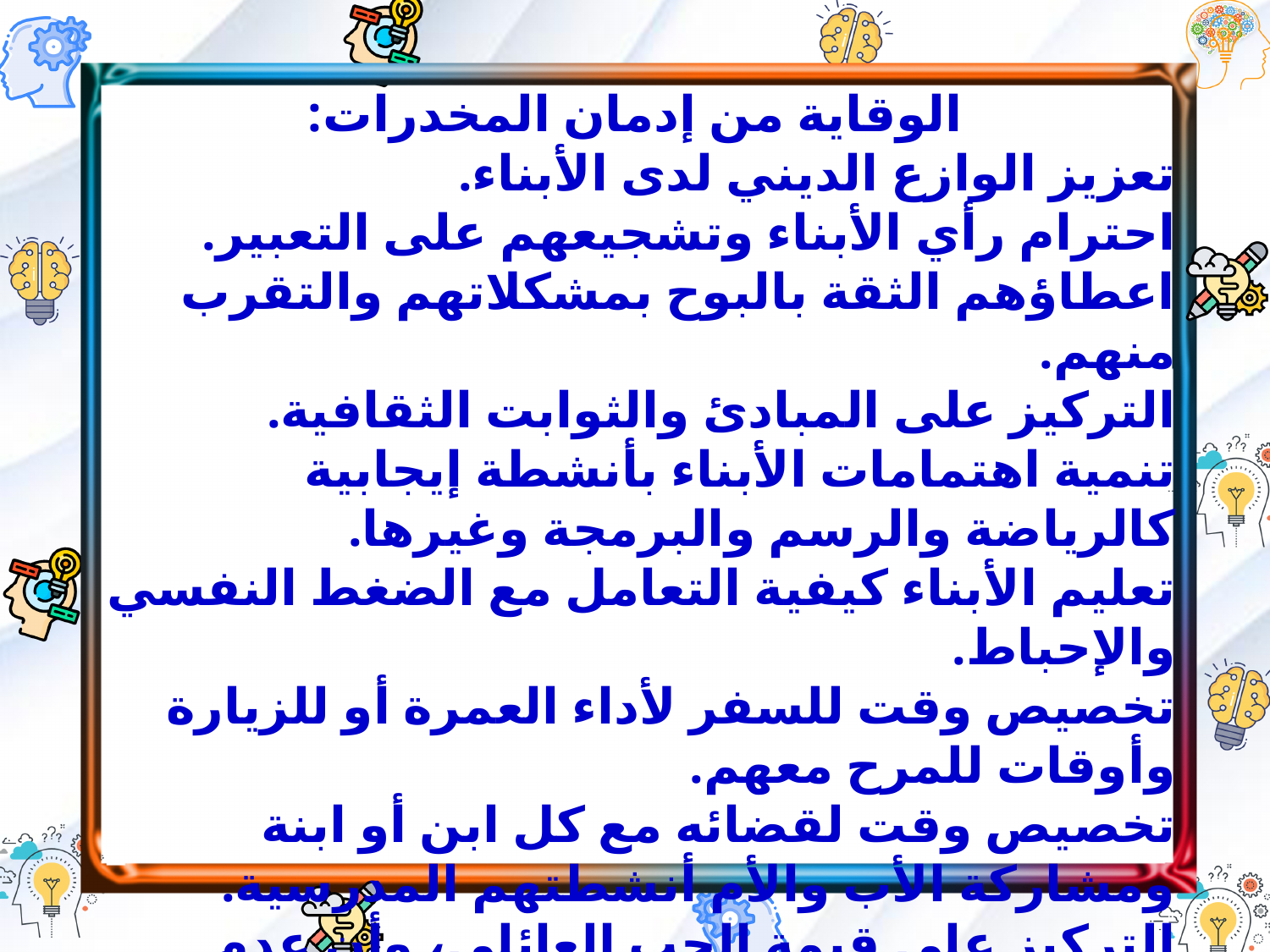

الوقاية من إدمان المخدرات:
تعزيز الوازع الديني لدى الأبناء.
احترام رأي الأبناء وتشجيعهم على التعبير.
اعطاؤهم الثقة بالبوح بمشكلاتهم والتقرب منهم.
التركيز على المبادئ والثوابت الثقافية.
تنمية اهتمامات الأبناء بأنشطة إيجابية كالرياضة والرسم والبرمجة وغيرها.
تعليم الأبناء كيفية التعامل مع الضغط النفسي والإحباط.
تخصيص وقت للسفر لأداء العمرة أو للزيارة وأوقات للمرح معهم.
تخصيص وقت لقضائه مع كل ابن أو ابنة ومشاركة الأب والأم أنشطتهم المدرسية.
التركيز على قيمة الحب العائلي، وأن عدم الرضا عن فعل معين لا يقلل من قيمة الحب.